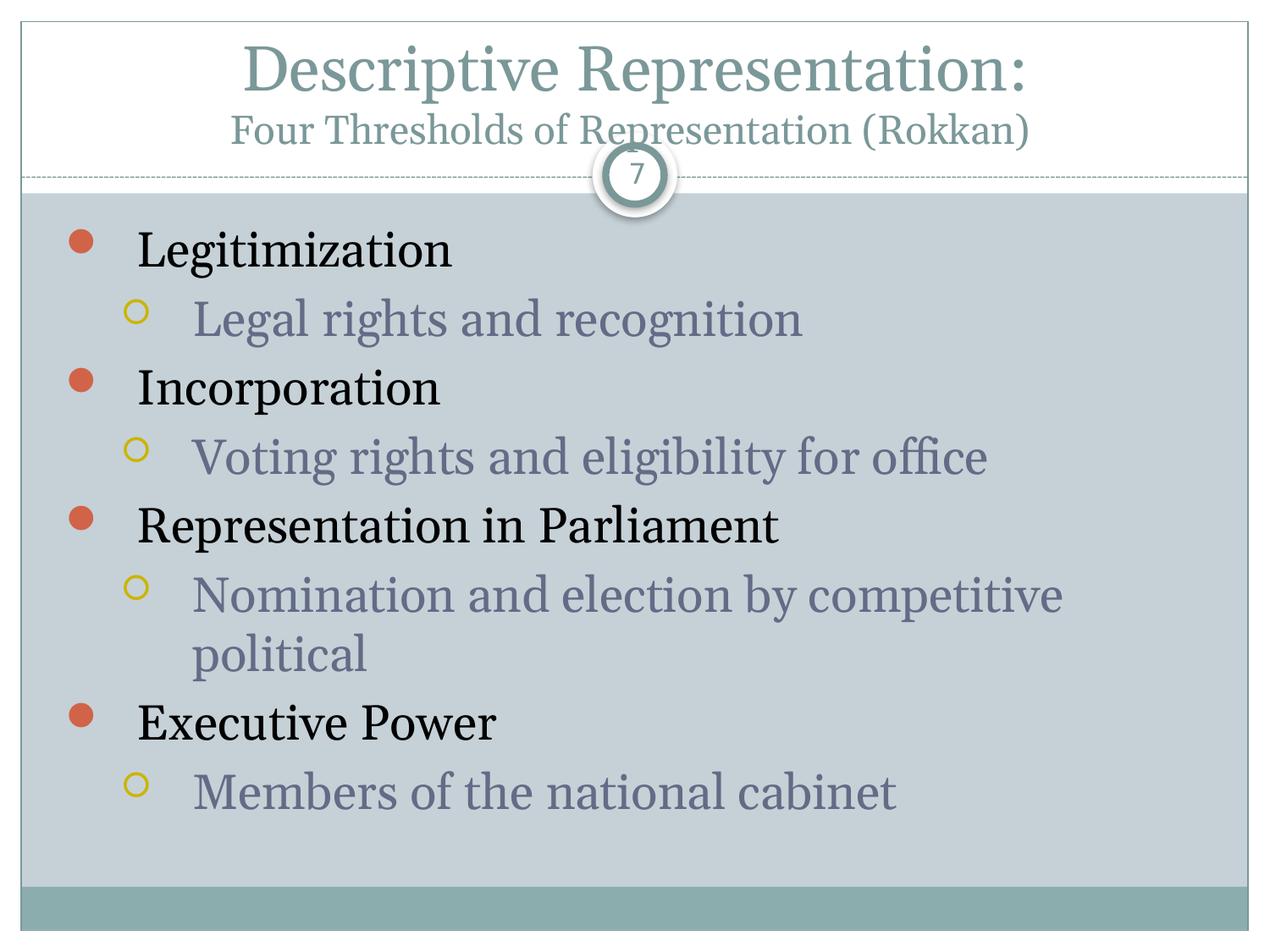

# Descriptive Representation: Four Thresholds of Representation (Rokkan)
7
Legitimization
Legal rights and recognition
Incorporation
Voting rights and eligibility for office
Representation in Parliament
Nomination and election by competitive political
Executive Power
Members of the national cabinet